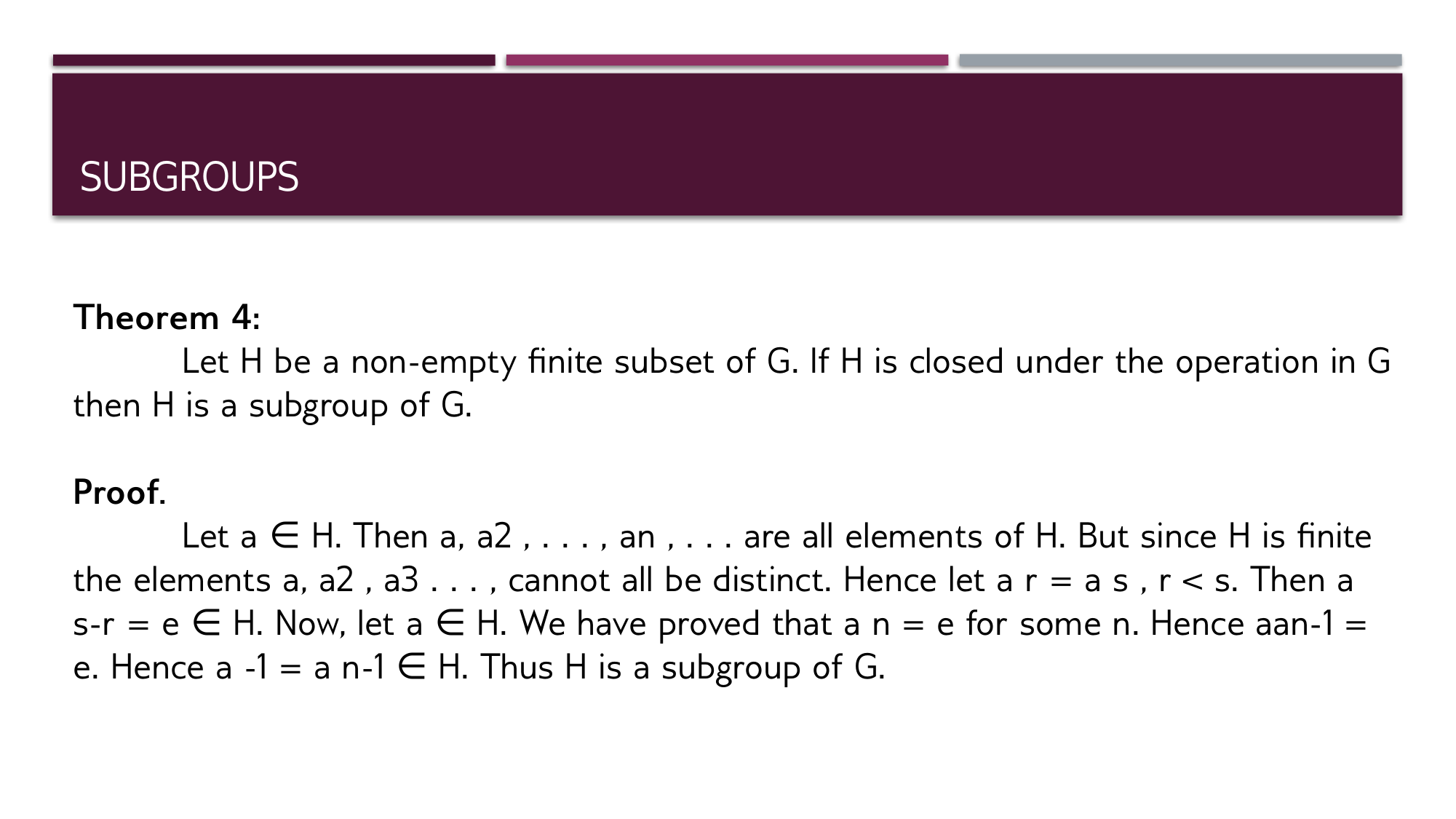

# subgroups
Theorem 4:
	Let H be a non-empty finite subset of G. If H is closed under the operation in G then H is a subgroup of G.

Proof.
	Let a ∈ H. Then a, a2 , . . . , an , . . . are all elements of H. But since H is finite the elements a, a2 , a3 . . . , cannot all be distinct. Hence let a r = a s , r < s. Then a s−r = e ∈ H. Now, let a ∈ H. We have proved that a n = e for some n. Hence aan−1 = e. Hence a −1 = a n−1 ∈ H. Thus H is a subgroup of G.